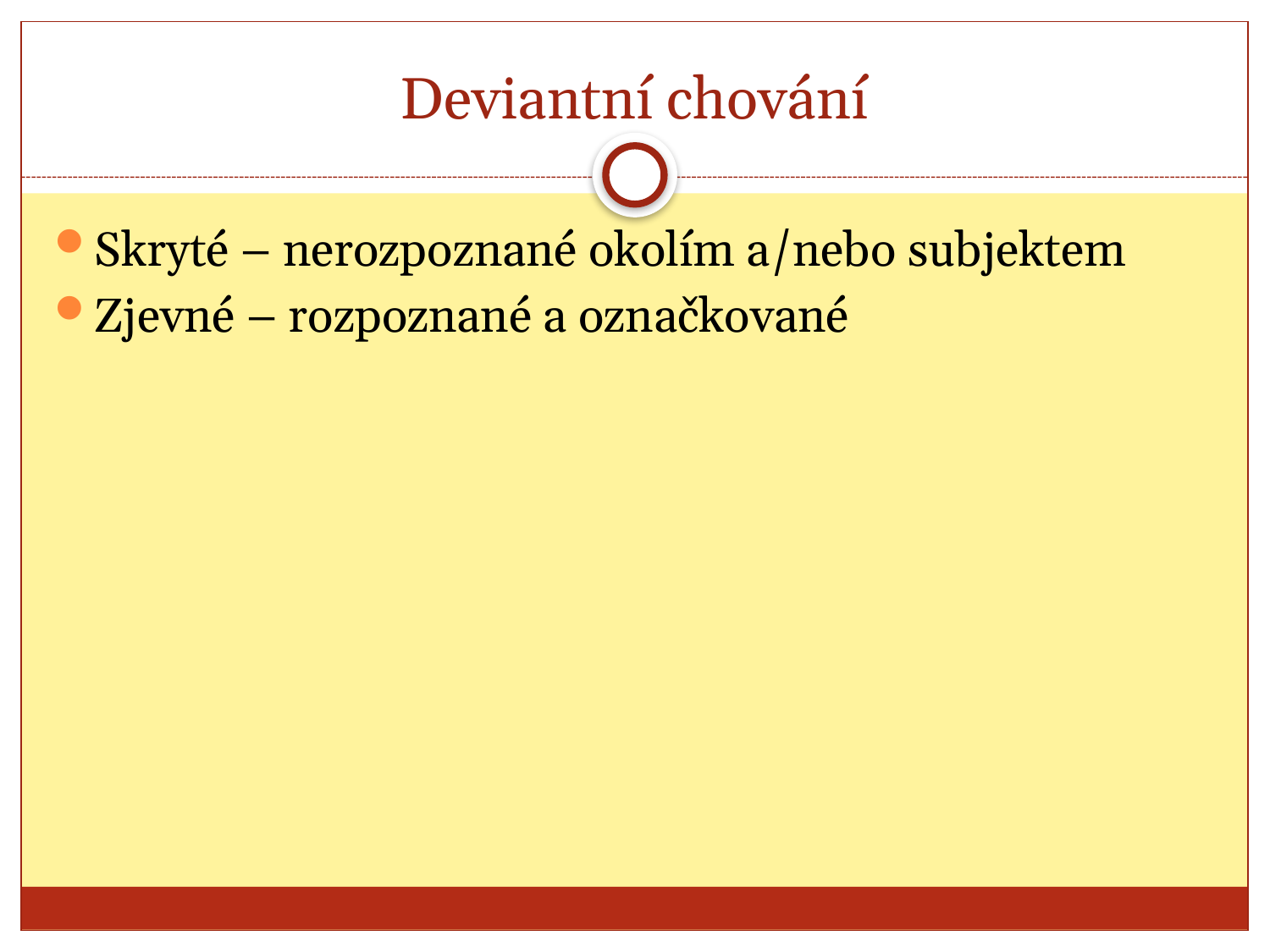

# Deviantní chování
Skryté – nerozpoznané okolím a/nebo subjektem
Zjevné – rozpoznané a označkované